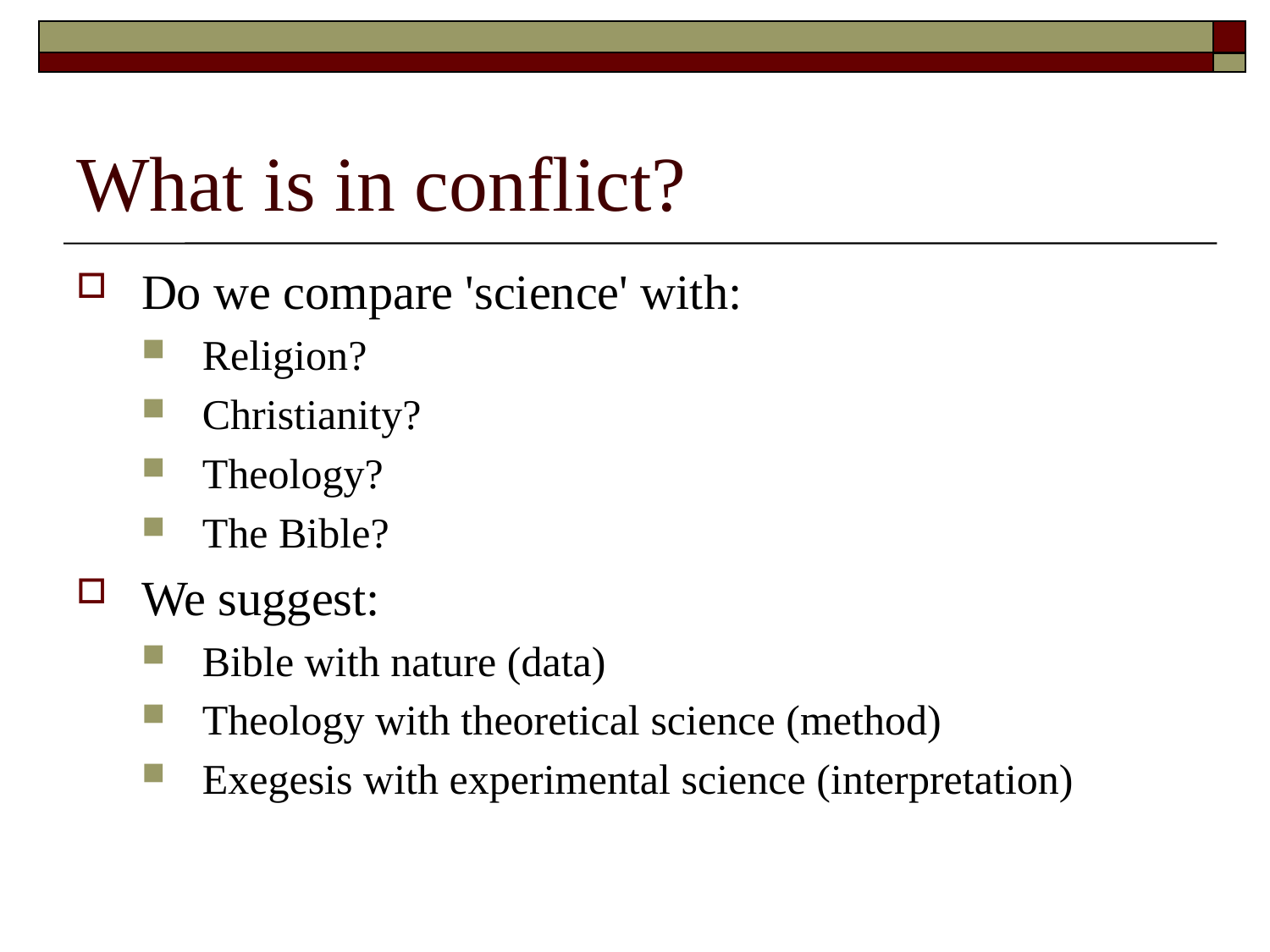

# What is in conflict?
Do we compare 'science' with:
Religion?
Christianity?
Theology?
The Bible?
We suggest:
Bible with nature (data)
Theology with theoretical science (method)
Exegesis with experimental science (interpretation)